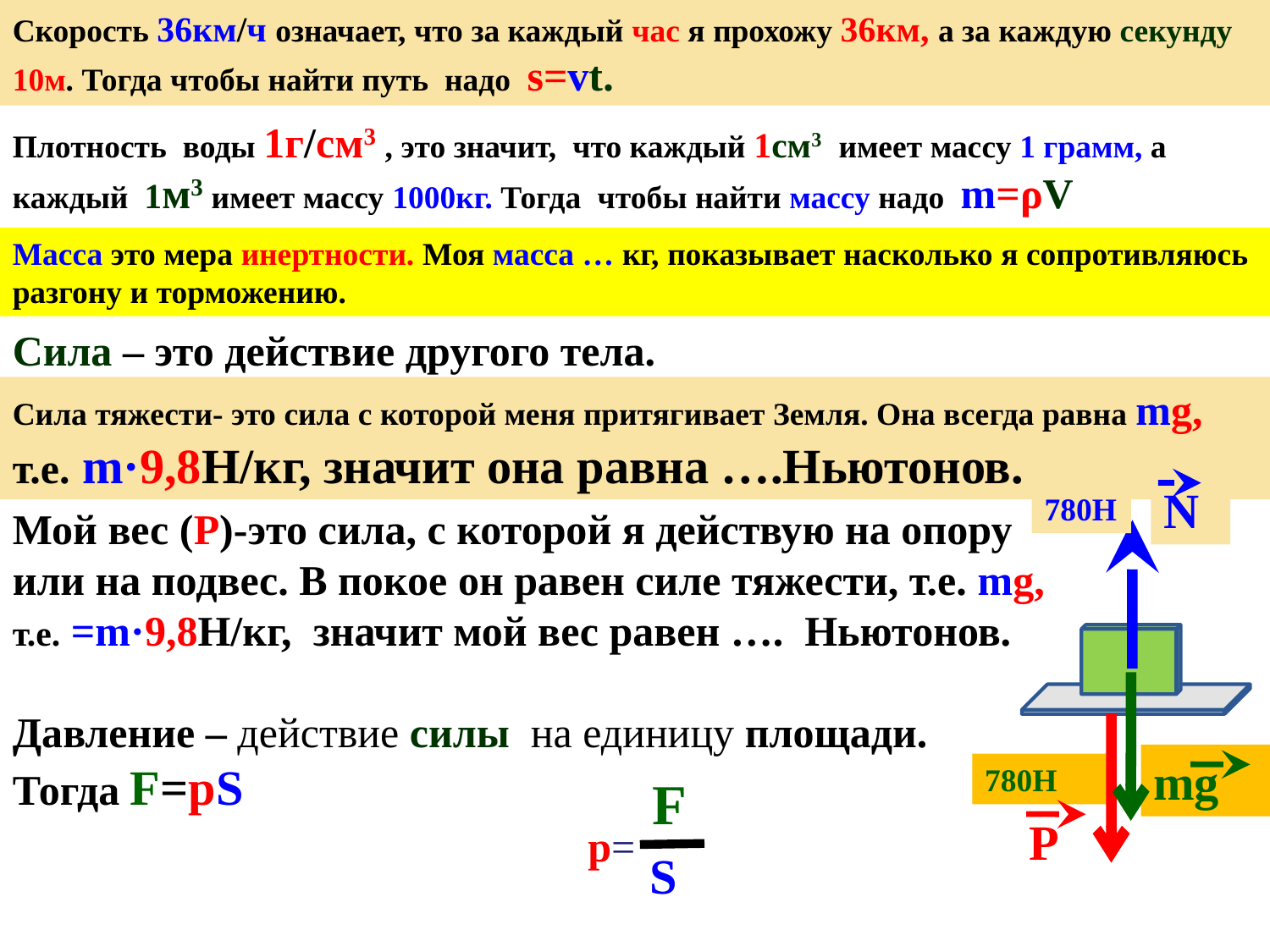

Скорость 36км/ч означает, что за каждый час я прохожу 36км, а за каждую секунду 10м. Тогда чтобы найти путь  надо  s=vt.
Плотность  воды 1г/см3 , это значит,  что каждый 1см3  имеет массу 1 грамм, а каждый  1м3 имеет массу 1000кг. Тогда  чтобы найти массу надо  m=ρV
Масса это мера инертности. Моя масса … кг, показывает насколько я сопротивляюсь разгону и торможению.
Сила – это действие другого тела.
Сила тяжести- это сила с которой меня притягивает Земля. Она всегда равна mg,
т.е. m·9,8Н/кг, значит она равна ….Ньютонов.
N
780Н
Мой вес (Р)-это сила, с которой я действую на опору или на подвес. В покое он равен силе тяжести, т.е. mg, т.е. =m·9,8Н/кг,  значит мой вес равен ….  Ньютонов.

Давление – действие силы  на единицу площади.
Тогда F=pS

mg
780Н
 F
p=
 S
Р